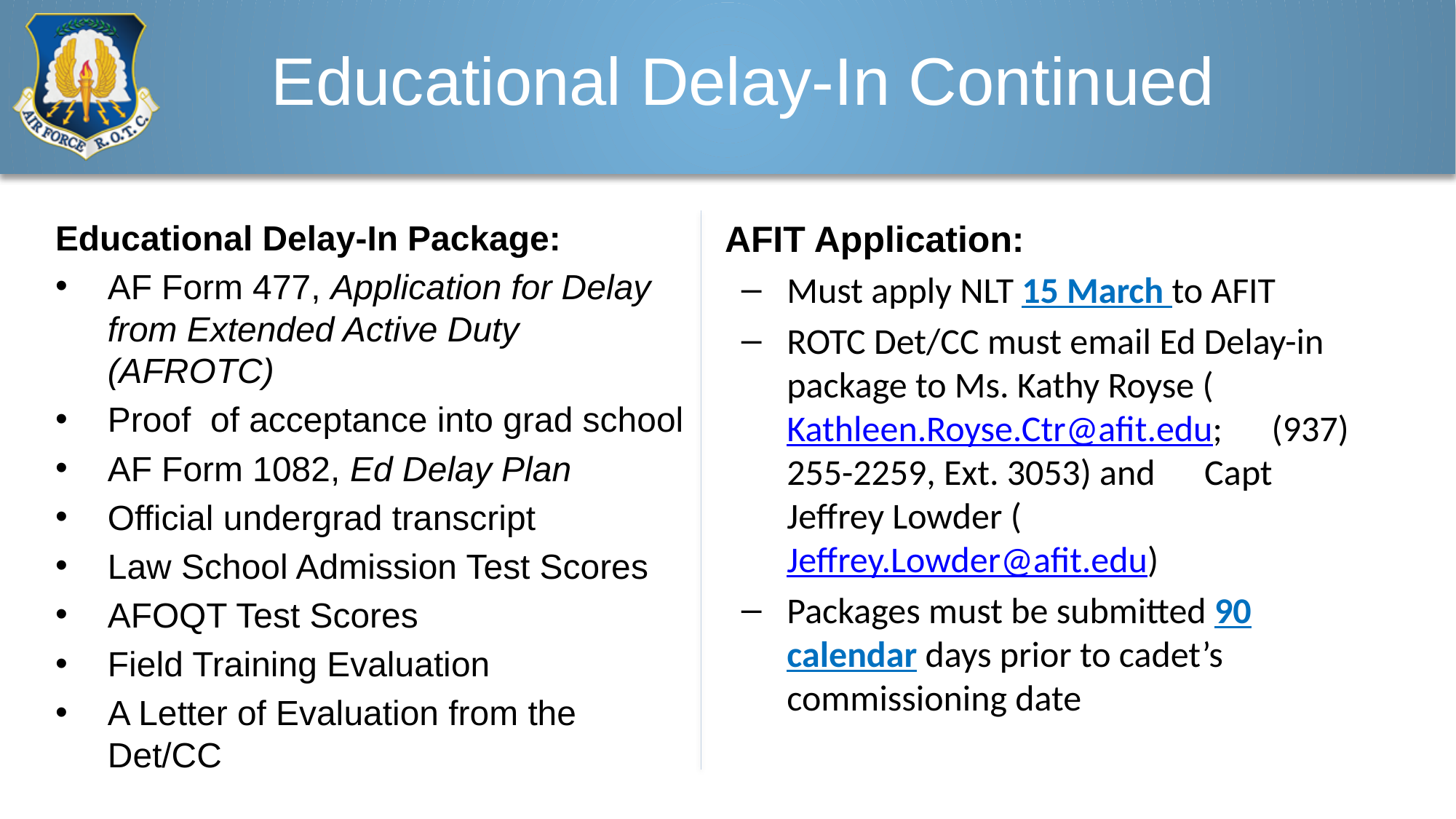

Educational Delay-In Continued
Educational Delay-In Package:
AF Form 477, Application for Delay from Extended Active Duty (AFROTC)
Proof  of acceptance into grad school
AF Form 1082, Ed Delay Plan
Official undergrad transcript
Law School Admission Test Scores
AFOQT Test Scores
Field Training Evaluation
A Letter of Evaluation from the Det/CC

AFIT Application:
Must apply NLT 15 March to AFIT
ROTC Det/CC must email Ed Delay-in package to Ms. Kathy Royse (Kathleen.Royse.Ctr@afit.edu;      (937) 255-2259, Ext. 3053) and      Capt Jeffrey Lowder (Jeffrey.Lowder@afit.edu)
Packages must be submitted 90 calendar days prior to cadet’s commissioning date